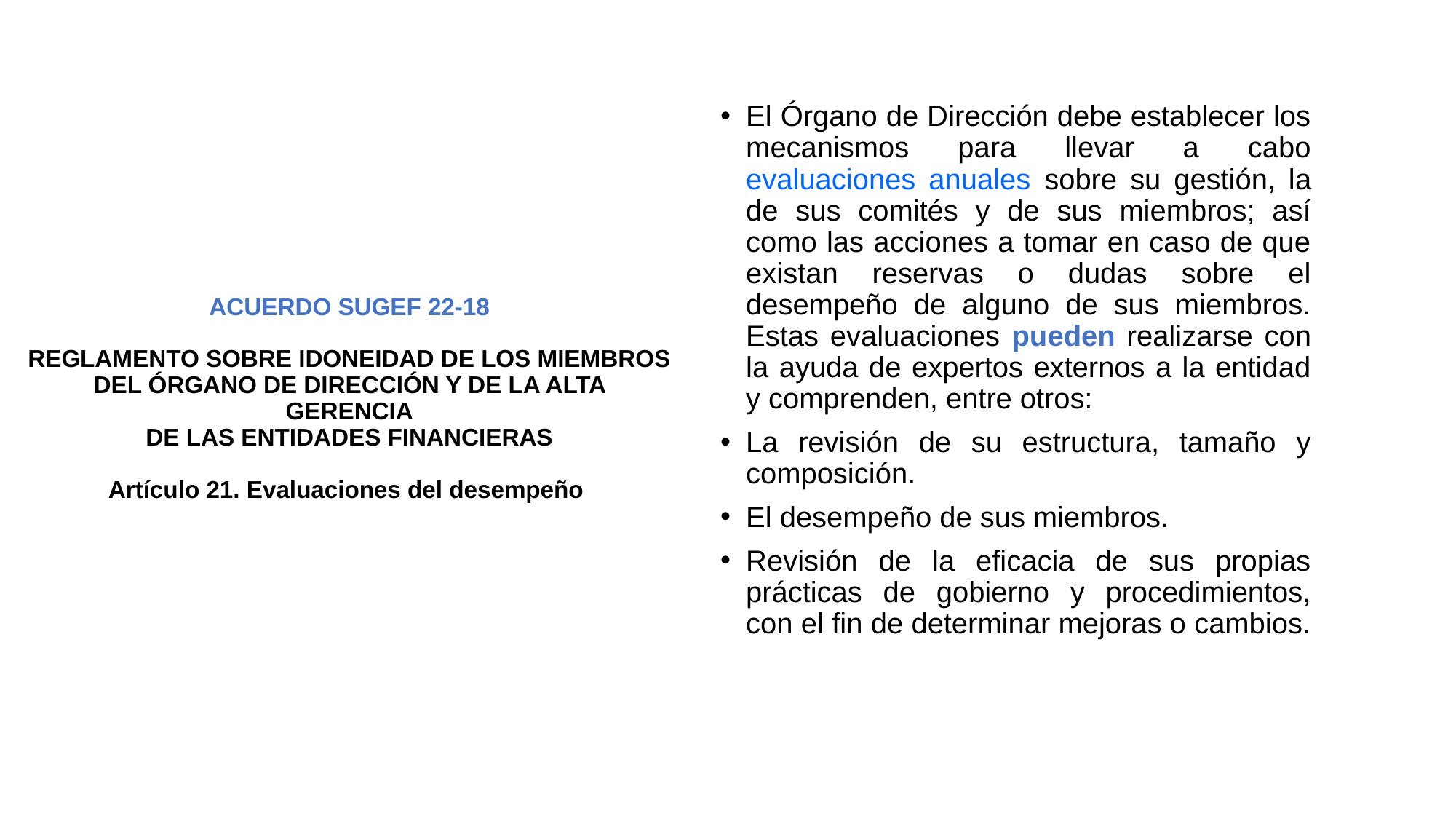

El Órgano de Dirección debe establecer los mecanismos para llevar a cabo evaluaciones anuales sobre su gestión, la de sus comités y de sus miembros; así como las acciones a tomar en caso de que existan reservas o dudas sobre el desempeño de alguno de sus miembros. Estas evaluaciones pueden realizarse con la ayuda de expertos externos a la entidad y comprenden, entre otros:
La revisión de su estructura, tamaño y composición.
El desempeño de sus miembros.
Revisión de la eficacia de sus propias prácticas de gobierno y procedimientos, con el fin de determinar mejoras o cambios.
# ACUERDO SUGEF 22-18 REGLAMENTO SOBRE IDONEIDAD DE LOS MIEMBROS DEL ÓRGANO DE DIRECCIÓN Y DE LA ALTA GERENCIA DE LAS ENTIDADES FINANCIERAS Artículo 21. Evaluaciones del desempeño